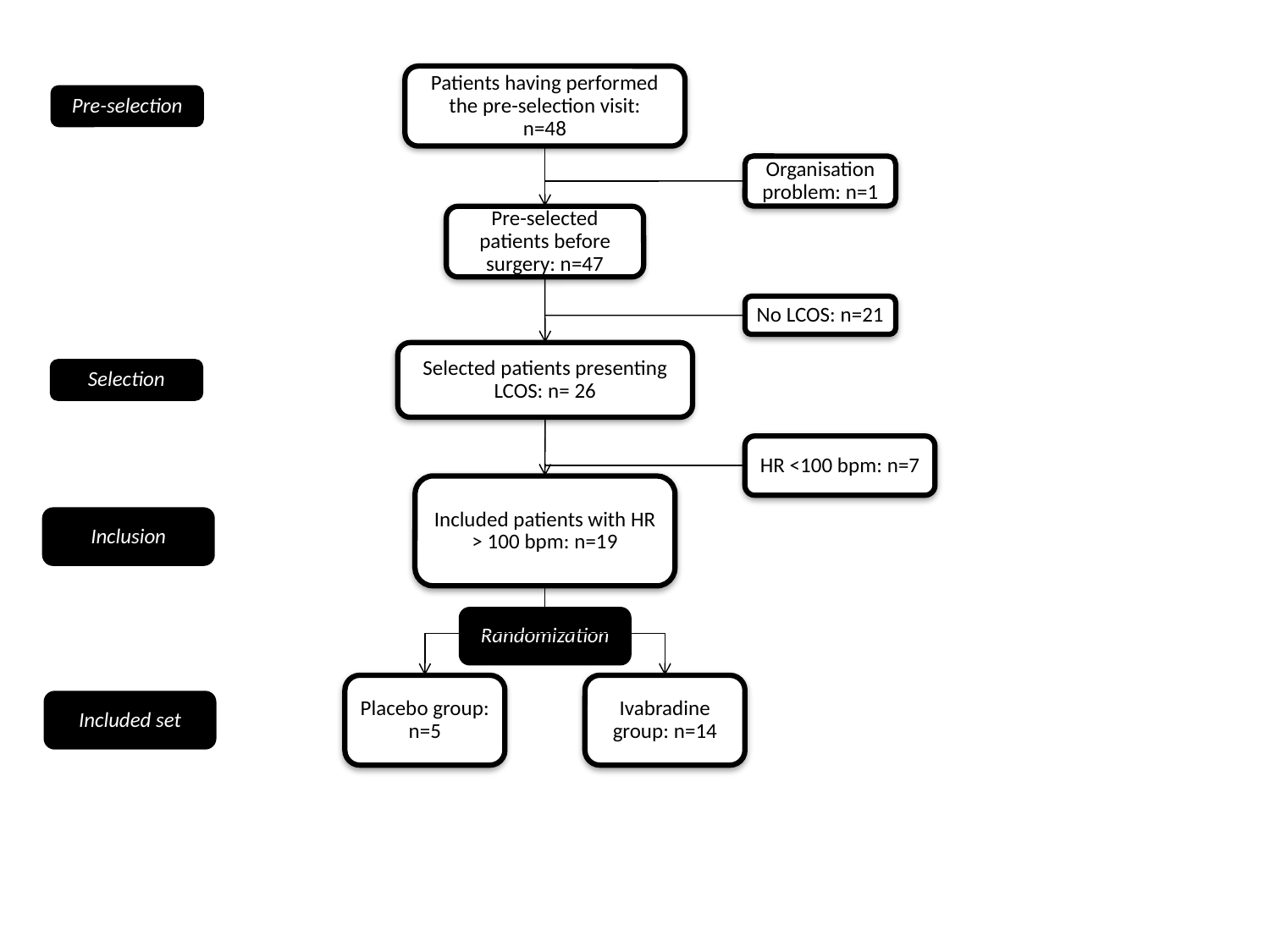

Patients having performed the pre-selection visit: n=48

Pre-selection

Organisation problem: n=1

Pre-selected patients before surgery: n=47

No LCOS: n=21

Selected patients presenting LCOS: n= 26

Selection

HR <100 bpm: n=7

Included patients with HR > 100 bpm: n=19

Inclusion

Randomization

Ivabradine group: n=14

Placebo group: n=5

Included set